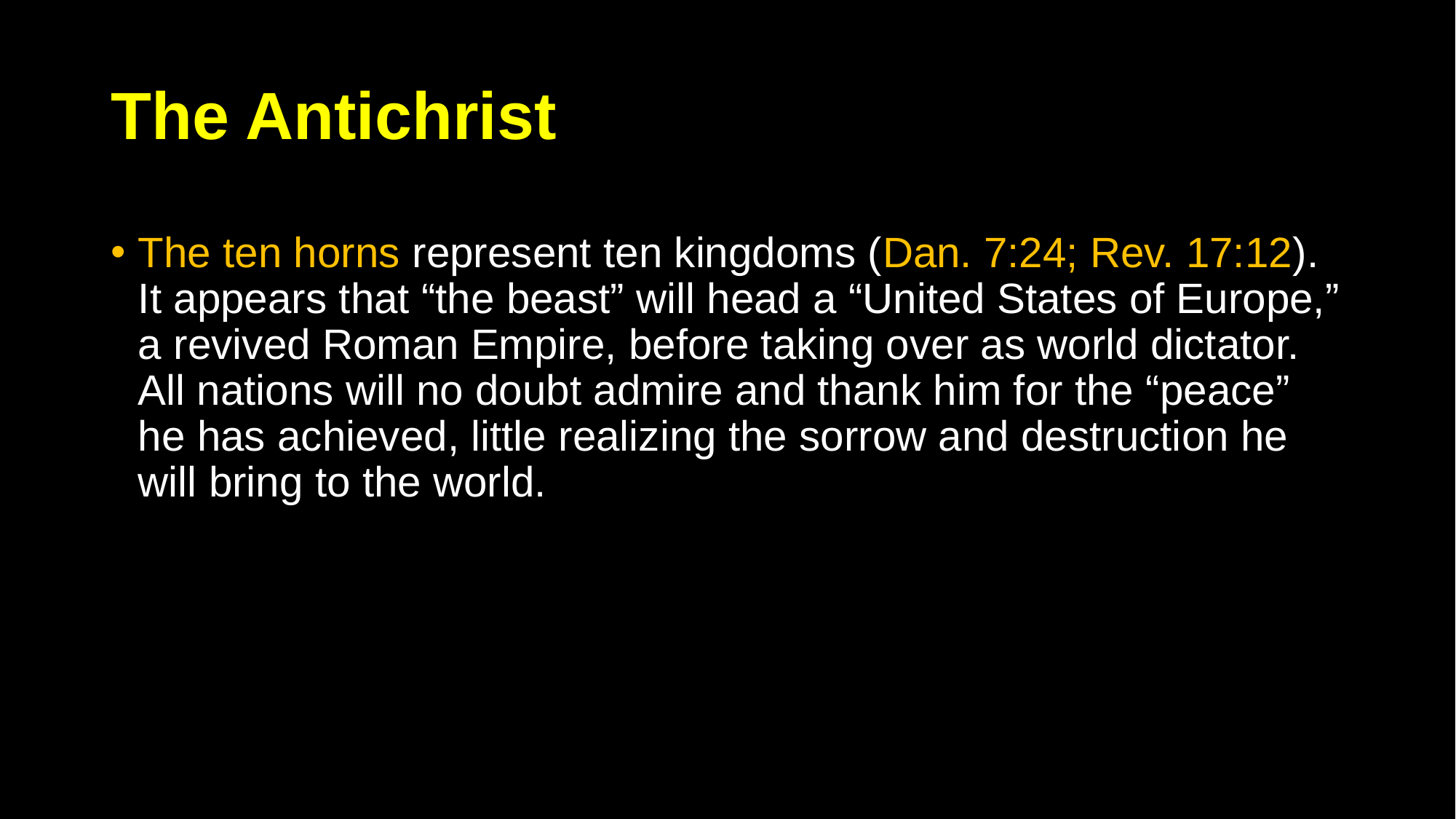

# The Antichrist
Revelation 13:7–8 (AV)
7 And it was given unto him to make war with the saints, and to overcome them: and power was given him over all kindreds, and tongues, and nations. 8 And all that dwell upon the earth shall worship him, whose names are not written in the book of life of the Lamb slain from the foundation of the world.
The ten horns represent ten kingdoms (Dan. 7:24; Rev. 17:12). It appears that “the beast” will head a “United States of Europe,” a revived Roman Empire, before taking over as world dictator. All nations will no doubt admire and thank him for the “peace” he has achieved, little realizing the sorrow and destruction he will bring to the world.
Revelation 13:7–8 (AV)
7 And it was given unto him to make war with the saints, and to overcome them: and power was given him over all kindreds, and tongues, and nations. 8 And all that dwell upon the earth shall worship him, whose names are not written in the book of life of the Lamb slain from the foundation of the world.
Revelation 13:7–8 (AV)
7 And it was given unto him to make war with the saints, and to overcome them: and power was given him over all kindreds, and tongues, and nations. 8 And all that dwell upon the earth shall worship him, whose names are not written in the book of life of the Lamb slain from the foundation of the world.